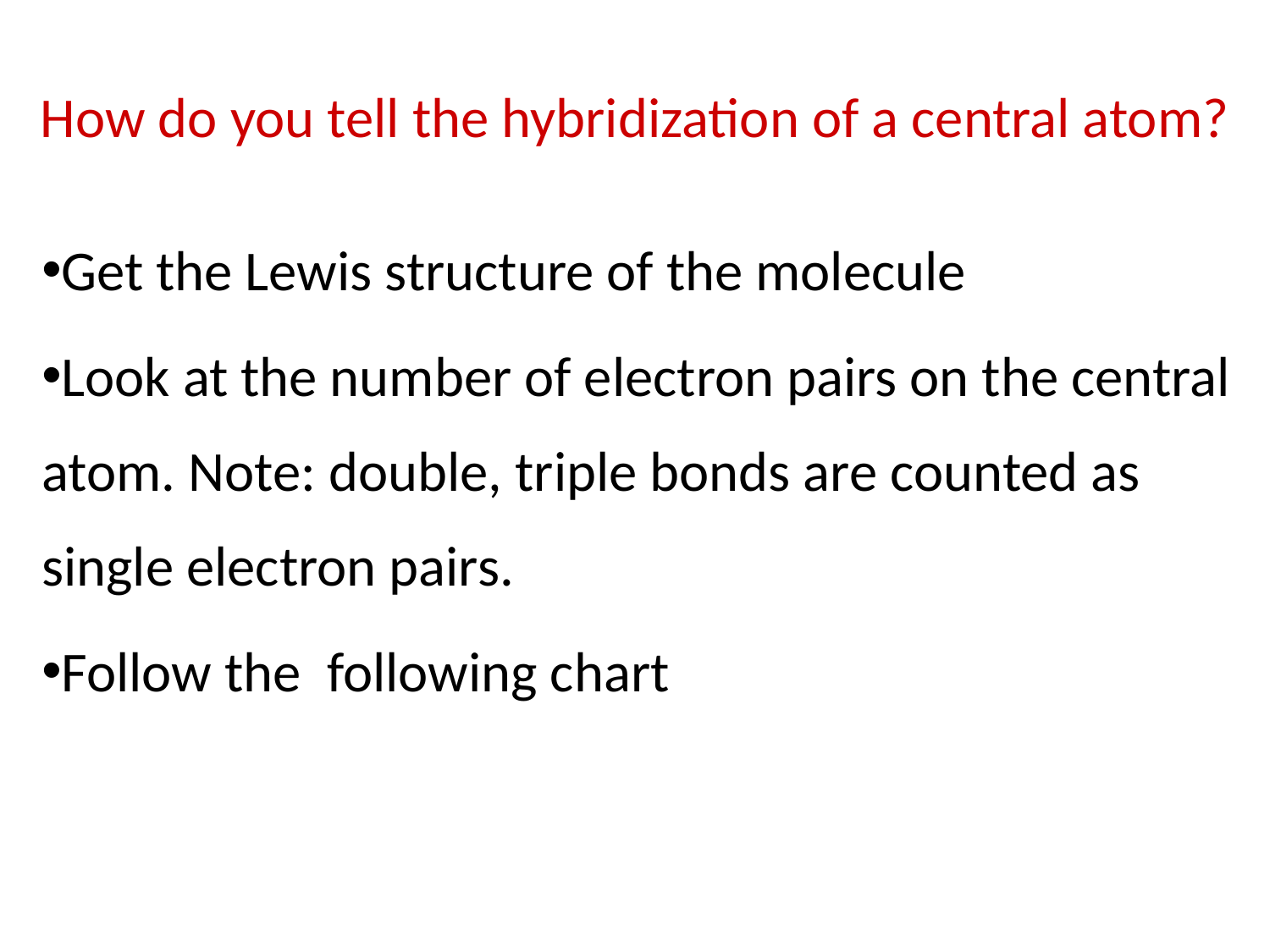

# How do you tell the hybridization of a central atom?
Get the Lewis structure of the molecule
Look at the number of electron pairs on the central atom. Note: double, triple bonds are counted as single electron pairs.
Follow the  following chart